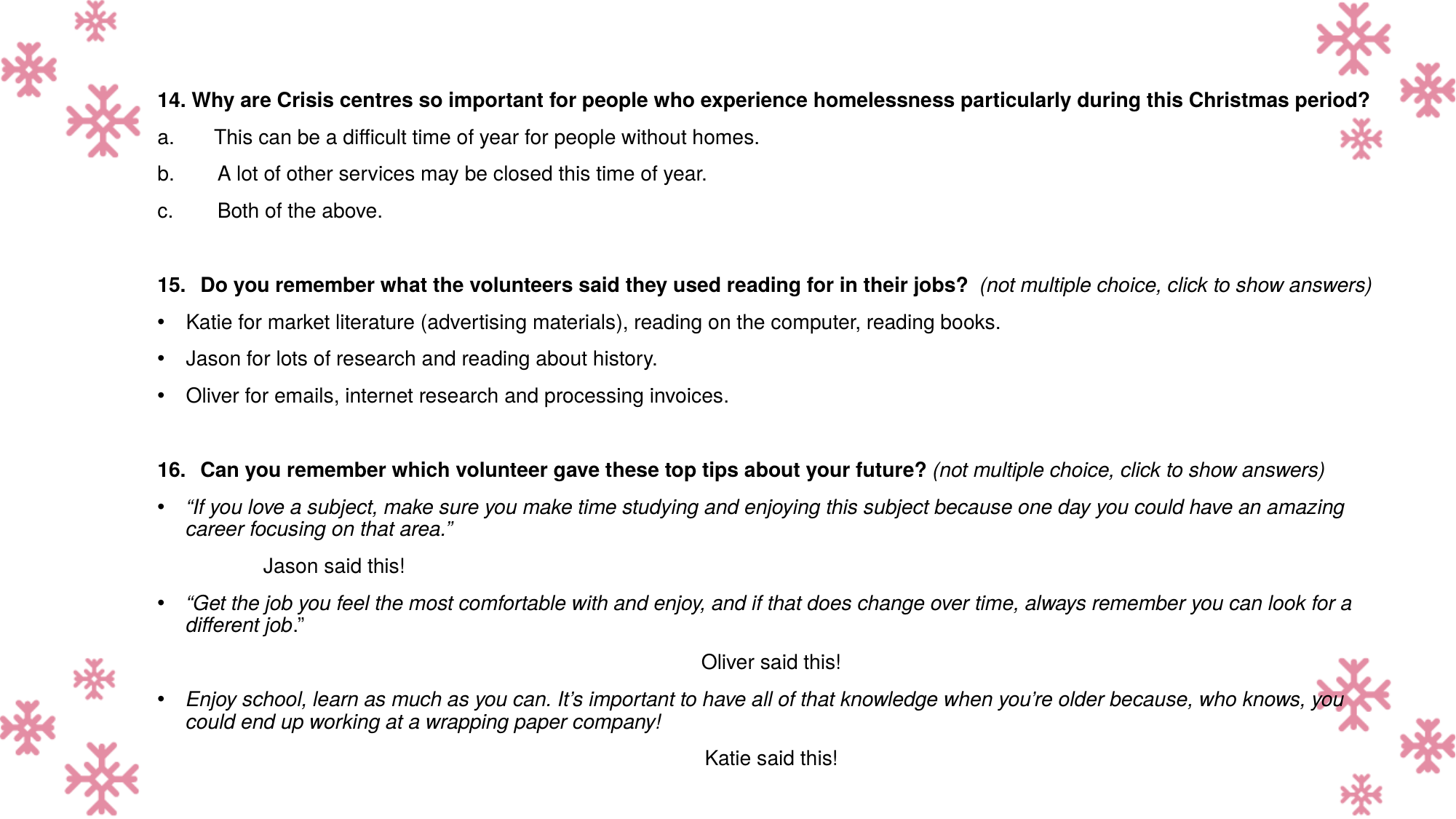

14. Why are Crisis centres so important for people who experience homelessness particularly during this Christmas period?
a.       This can be a difficult time of year for people without homes.
   A lot of other services may be closed this time of year.
   Both of the above.

Do you remember what the volunteers said they used reading for in their jobs?  (not multiple choice, click to show answers)
Katie for market literature (advertising materials), reading on the computer, reading books.
Jason for lots of research and reading about history.
Oliver for emails, internet research and processing invoices.

Can you remember which volunteer gave these top tips about your future? (not multiple choice, click to show answers)
“If you love a subject, make sure you make time studying and enjoying this subject because one day you could have an amazing career focusing on that area.”
					Jason said this!
“Get the job you feel the most comfortable with and enjoy, and if that does change over time, always remember you can look for a different job.”
Oliver said this!
Enjoy school, learn as much as you can. It’s important to have all of that knowledge when you’re older because, who knows, you could end up working at a wrapping paper company!
Katie said this!